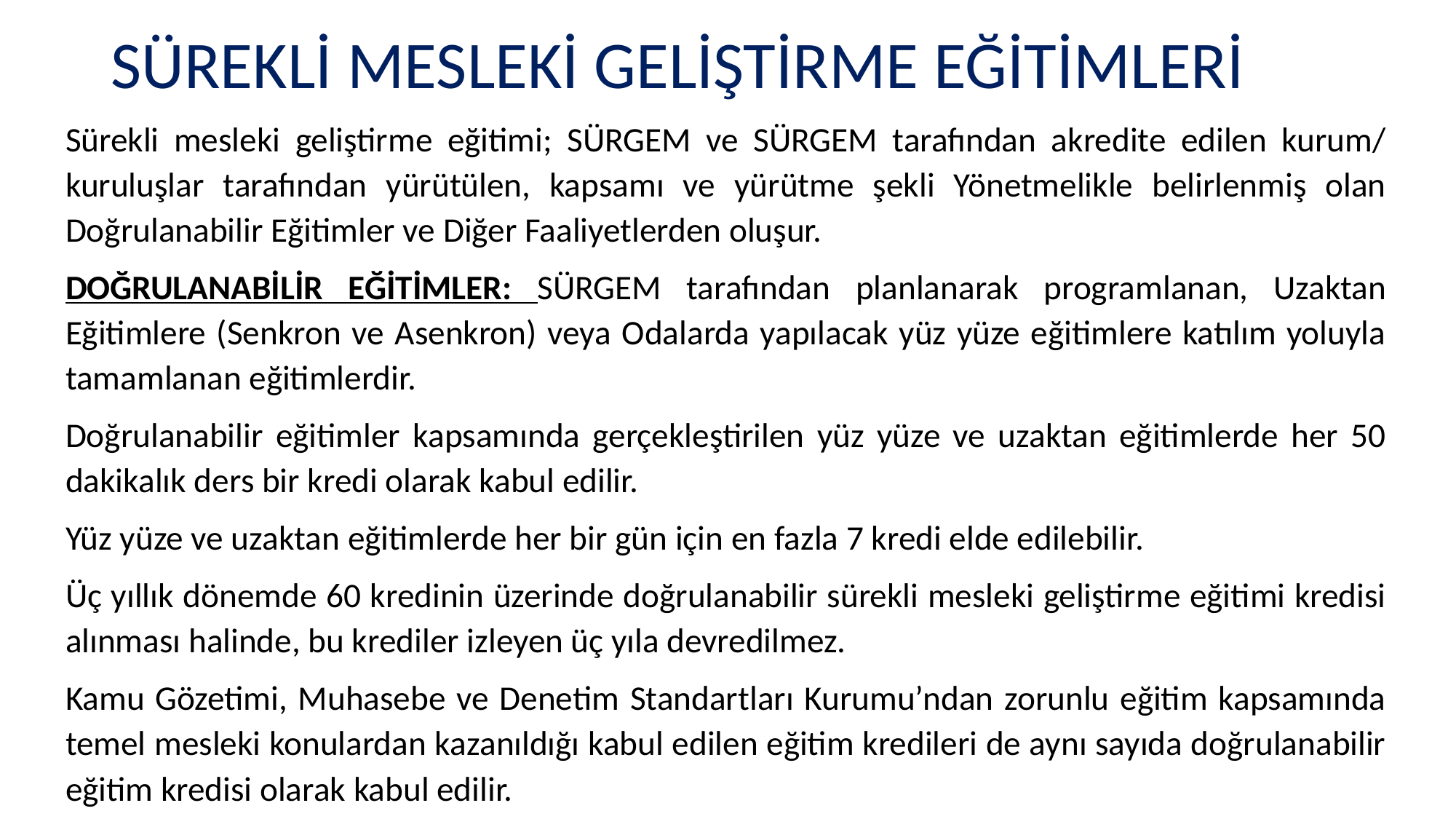

# SÜREKLİ MESLEKİ GELİŞTİRME EĞİTİMLERİ
Sürekli mesleki geliştirme eğitimi; SÜRGEM ve SÜRGEM tarafından akredite edilen kurum/ kuruluşlar tarafından yürütülen, kapsamı ve yürütme şekli Yönetmelikle belirlenmiş olan Doğrulanabilir Eğitimler ve Diğer Faaliyetlerden oluşur.
DOĞRULANABİLİR EĞİTİMLER: SÜRGEM tarafından planlanarak programlanan, Uzaktan Eğitimlere (Senkron ve Asenkron) veya Odalarda yapılacak yüz yüze eğitimlere katılım yoluyla tamamlanan eğitimlerdir.
Doğrulanabilir eğitimler kapsamında gerçekleştirilen yüz yüze ve uzaktan eğitimlerde her 50 dakikalık ders bir kredi olarak kabul edilir.
Yüz yüze ve uzaktan eğitimlerde her bir gün için en fazla 7 kredi elde edilebilir.
Üç yıllık dönemde 60 kredinin üzerinde doğrulanabilir sürekli mesleki geliştirme eğitimi kredisi alınması halinde, bu krediler izleyen üç yıla devredilmez.
Kamu Gözetimi, Muhasebe ve Denetim Standartları Kurumu’ndan zorunlu eğitim kapsamında temel mesleki konulardan kazanıldığı kabul edilen eğitim kredileri de aynı sayıda doğrulanabilir eğitim kredisi olarak kabul edilir.